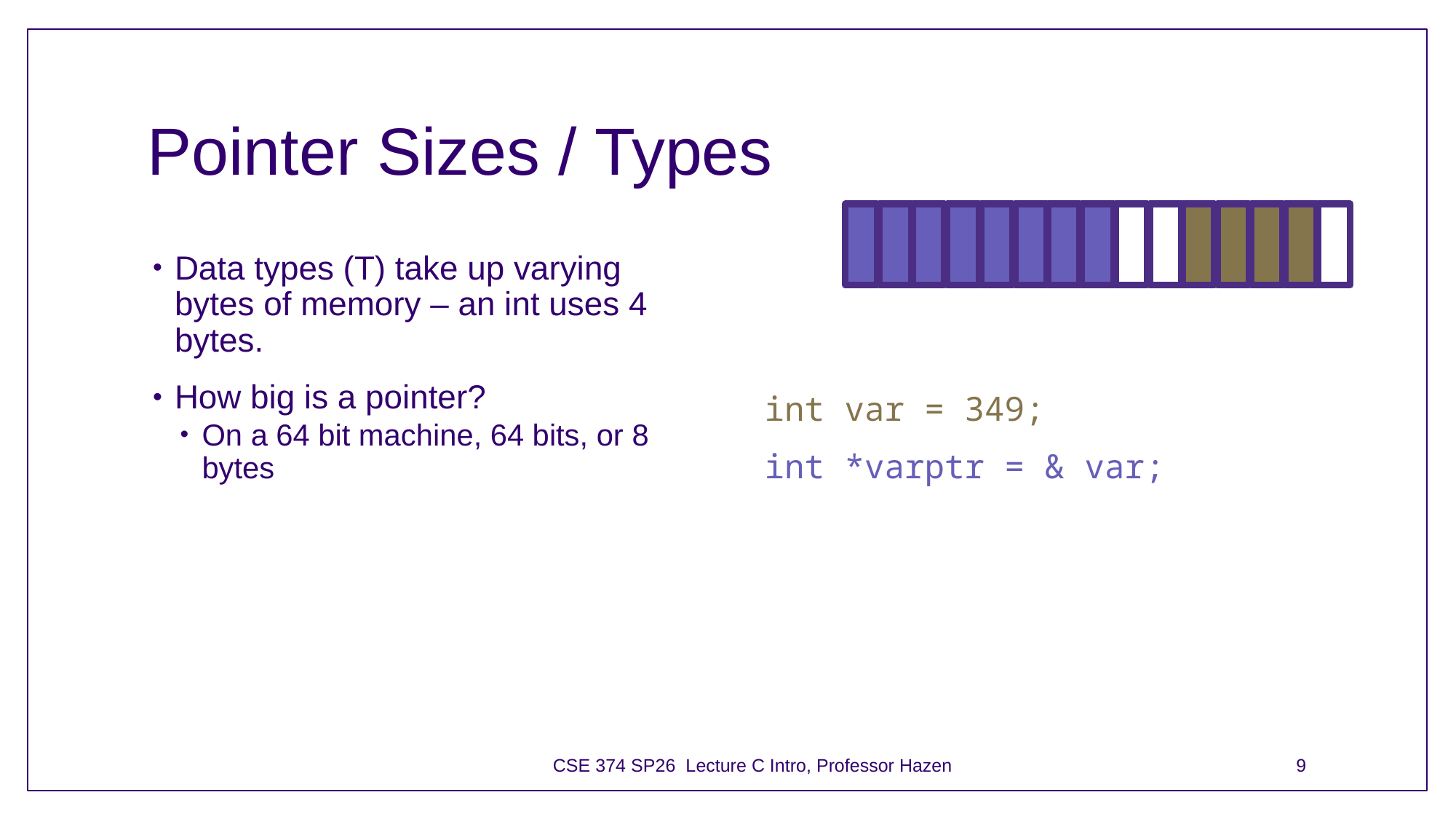

# Pointer Sizes / Types

Data types (T) take up varying bytes of memory – an int uses 4 bytes.
How big is a pointer?
On a 64 bit machine, 64 bits, or 8 bytes

int var = 349;
int *varptr = & var;
CSE 374 SP26  Lecture C Intro, Professor Hazen
9